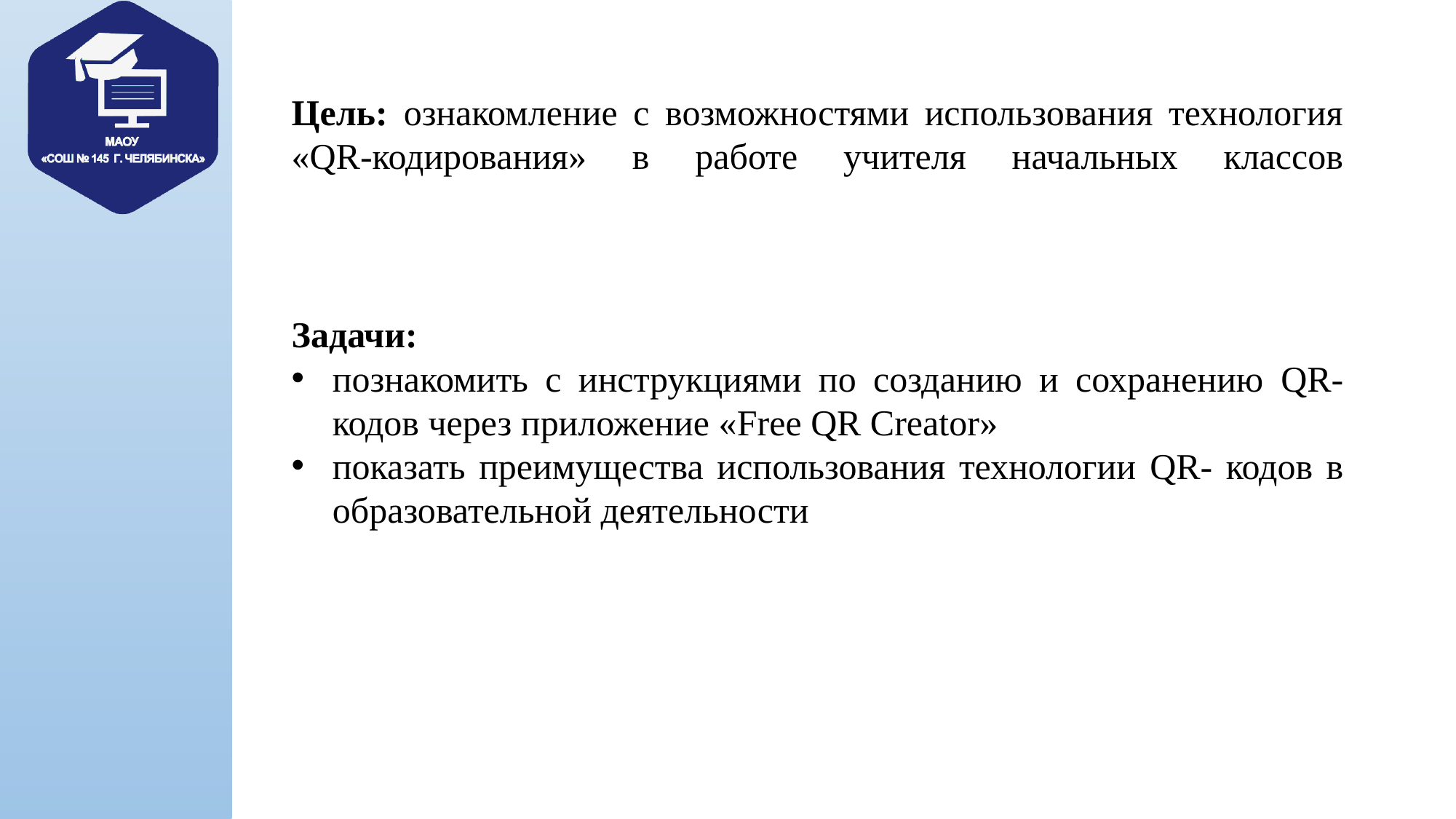

# Цель: ознакомление с возможностями использования технология «QR-кодирования» в работе учителя начальных классов
Задачи:
познакомить с инструкциями по созданию и сохранению QR- кодов через приложение «Free QR Creator»
показать преимущества использования технологии QR- кодов в образовательной деятельности